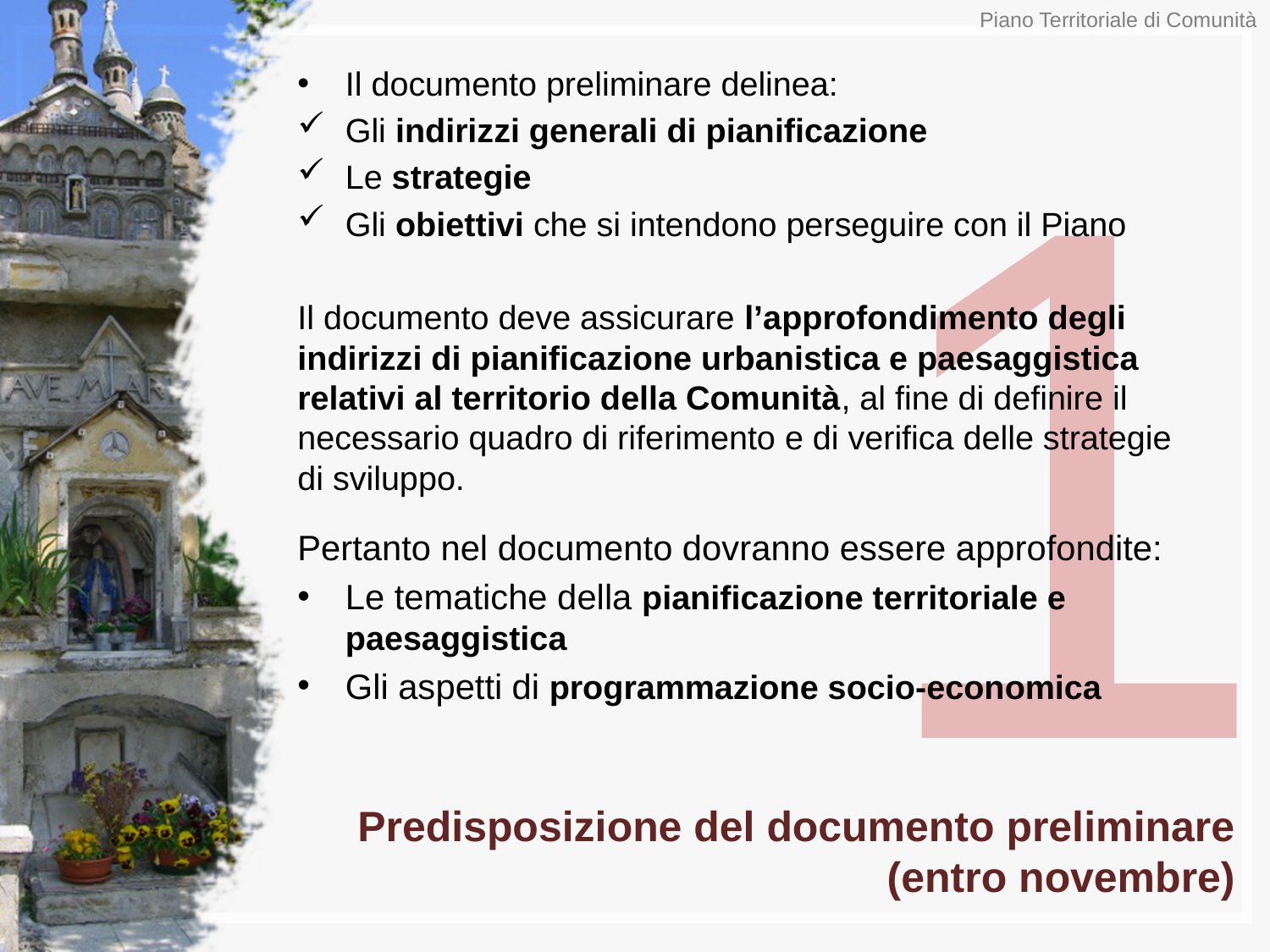

# 1
Piano Territoriale di Comunità
Il documento preliminare delinea:
Gli indirizzi generali di pianificazione
Le strategie
Gli obiettivi che si intendono perseguire con il Piano

Il documento deve assicurare l’approfondimento degli indirizzi di pianificazione urbanistica e paesaggistica relativi al territorio della Comunità, al fine di definire il necessario quadro di riferimento e di verifica delle strategie di sviluppo.
Pertanto nel documento dovranno essere approfondite:
Le tematiche della pianificazione territoriale e paesaggistica
Gli aspetti di programmazione socio-economica

Predisposizione del documento preliminare (entro novembre)